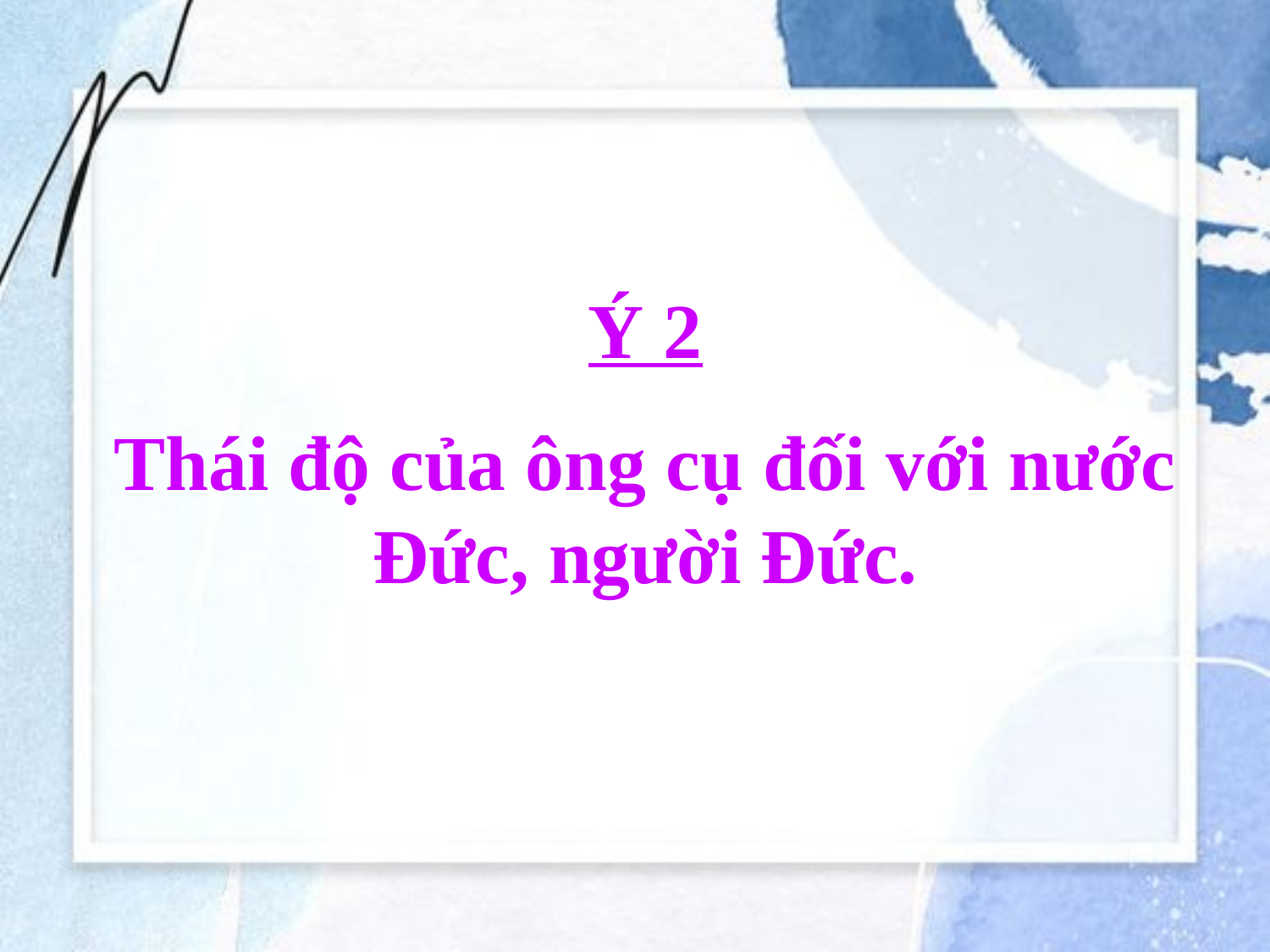

Ý 2
Thái độ của ông cụ đối với nước Đức, người Đức.